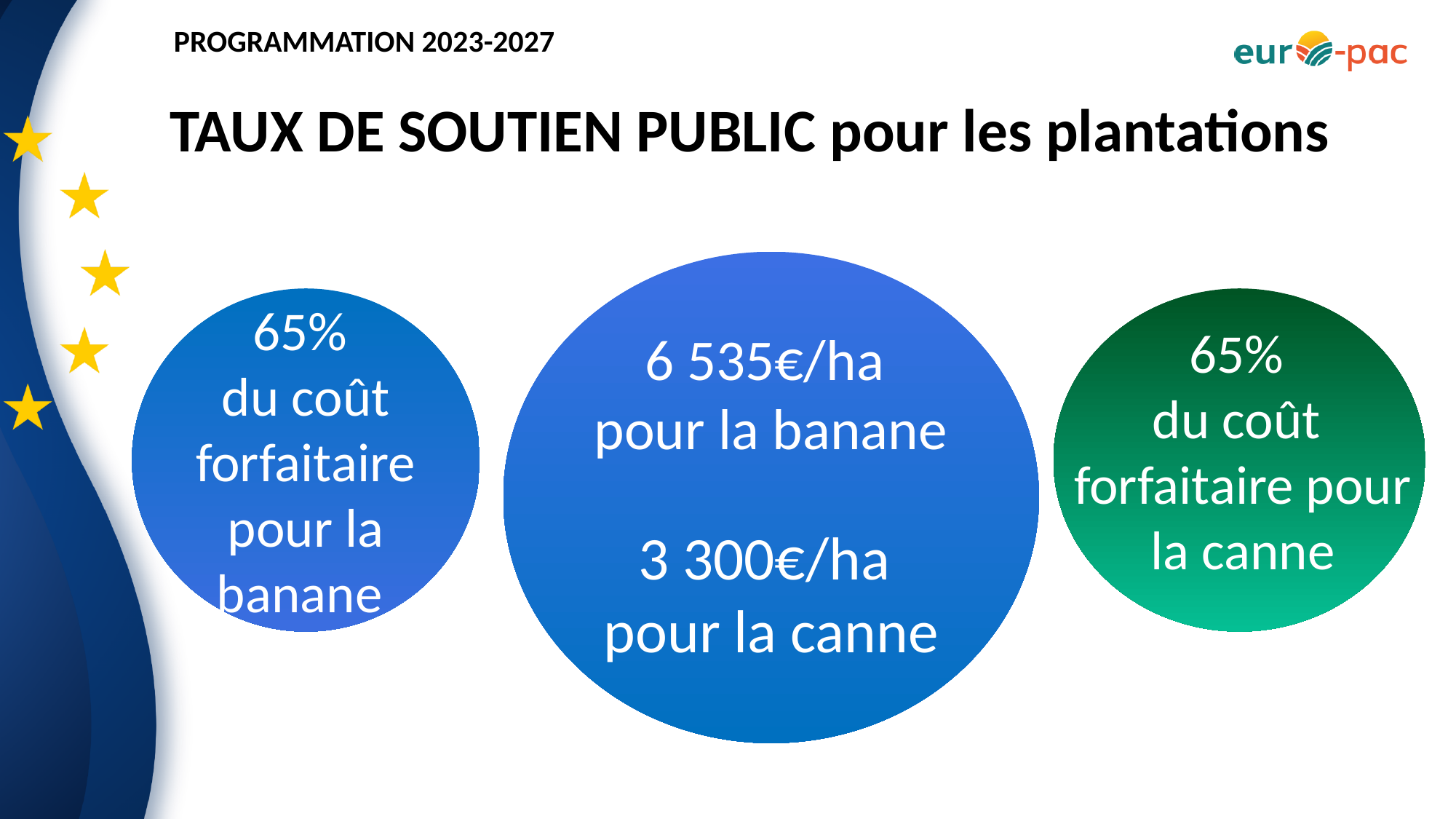

TAUX DE SOUTIEN PUBLIC pour les plantations

6 535€/ha
pour la banane

3 300€/ha
pour la canne

65%
du coût forfaitaire pour la banane

65%
du coût
forfaitaire pour la canne